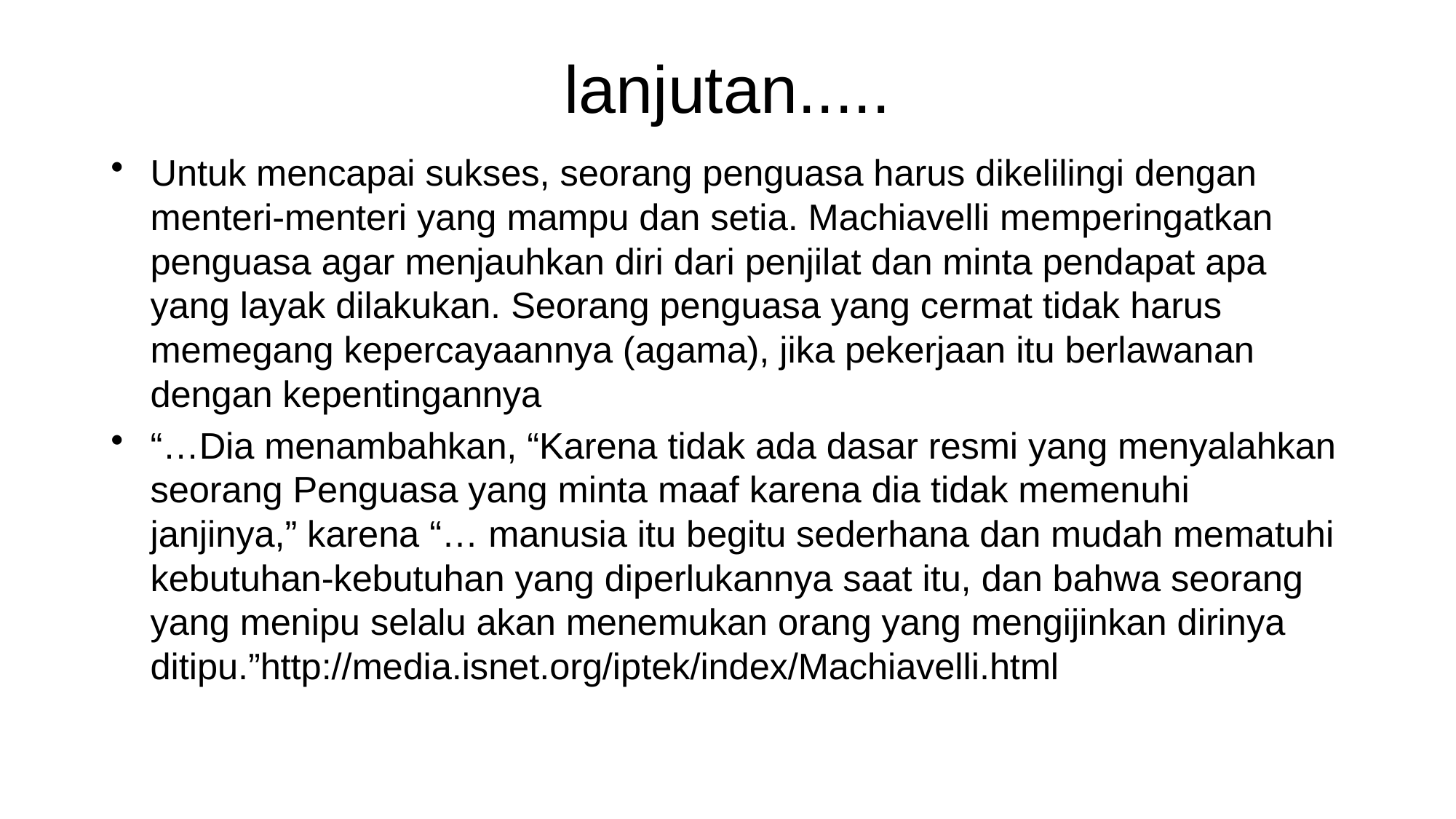

# lanjutan.....
Untuk mencapai sukses, seorang penguasa harus dikelilingi dengan menteri-menteri yang mampu dan setia. Machiavelli memperingatkan penguasa agar menjauhkan diri dari penjilat dan minta pendapat apa yang layak dilakukan. Seorang penguasa yang cermat tidak harus memegang kepercayaannya (agama), jika pekerjaan itu berlawanan dengan kepentingannya
“…Dia menambahkan, “Karena tidak ada dasar resmi yang menyalahkan seorang Penguasa yang minta maaf karena dia tidak memenuhi janjinya,” karena “… manusia itu begitu sederhana dan mudah mematuhi kebutuhan-kebutuhan yang diperlukannya saat itu, dan bahwa seorang yang menipu selalu akan menemukan orang yang mengijinkan dirinya ditipu.”http://media.isnet.org/iptek/index/Machiavelli.html